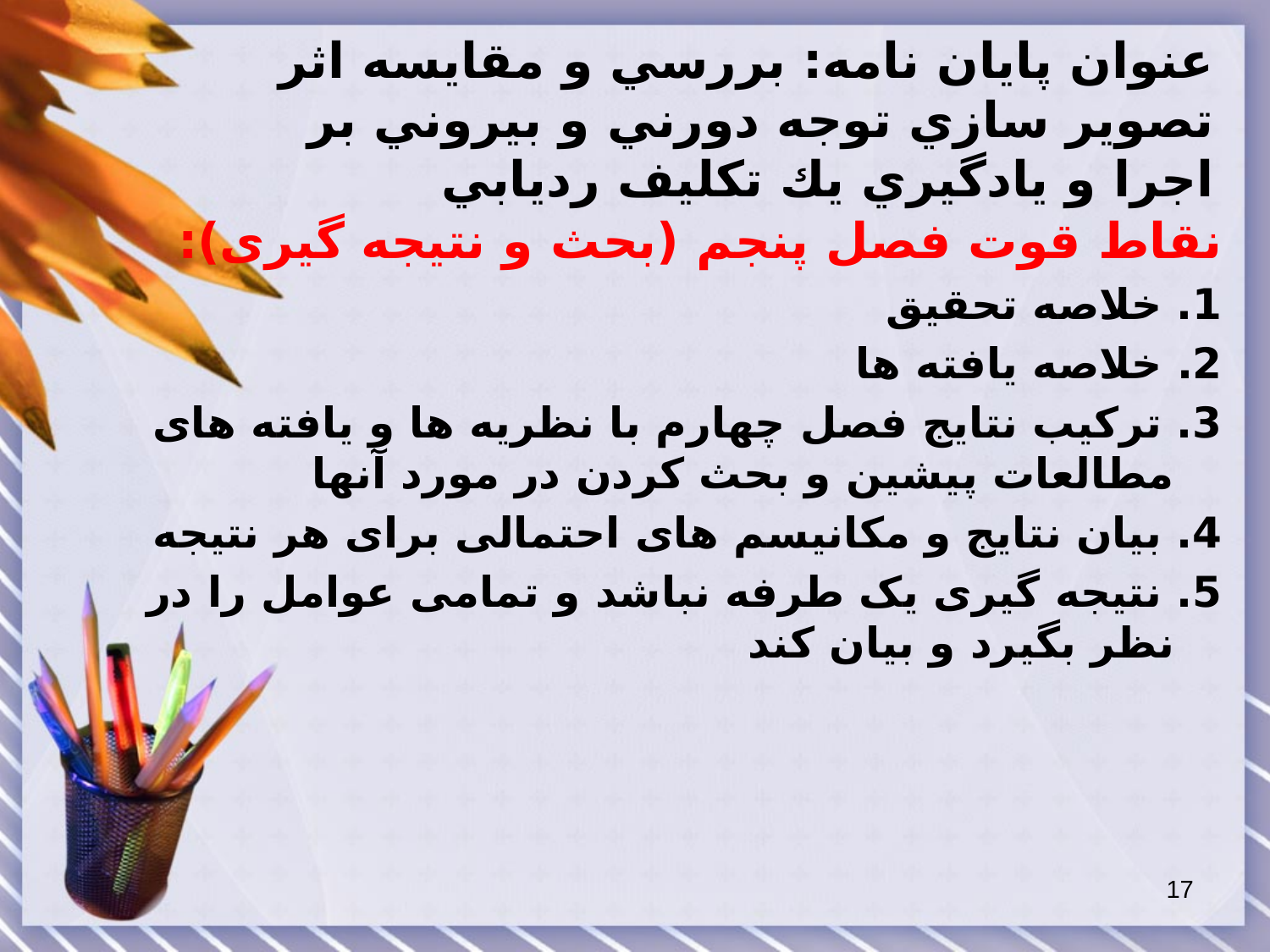

# عنوان پایان نامه: بررسي و مقايسه اثر تصوير سازي توجه دورني و بيروني بر اجرا و يادگيري يك تكليف رديابي
نقاط قوت فصل پنجم (بحث و نتیجه گیری):
1. خلاصه تحقیق
2. خلاصه یافته ها
3. ترکیب نتایج فصل چهارم با نظریه ها و یافته های مطالعات پیشین و بحث کردن در مورد آنها
4. بیان نتایج و مکانیسم های احتمالی برای هر نتیجه
5. نتیجه گیری یک طرفه نباشد و تمامی عوامل را در نظر بگیرد و بیان کند

17